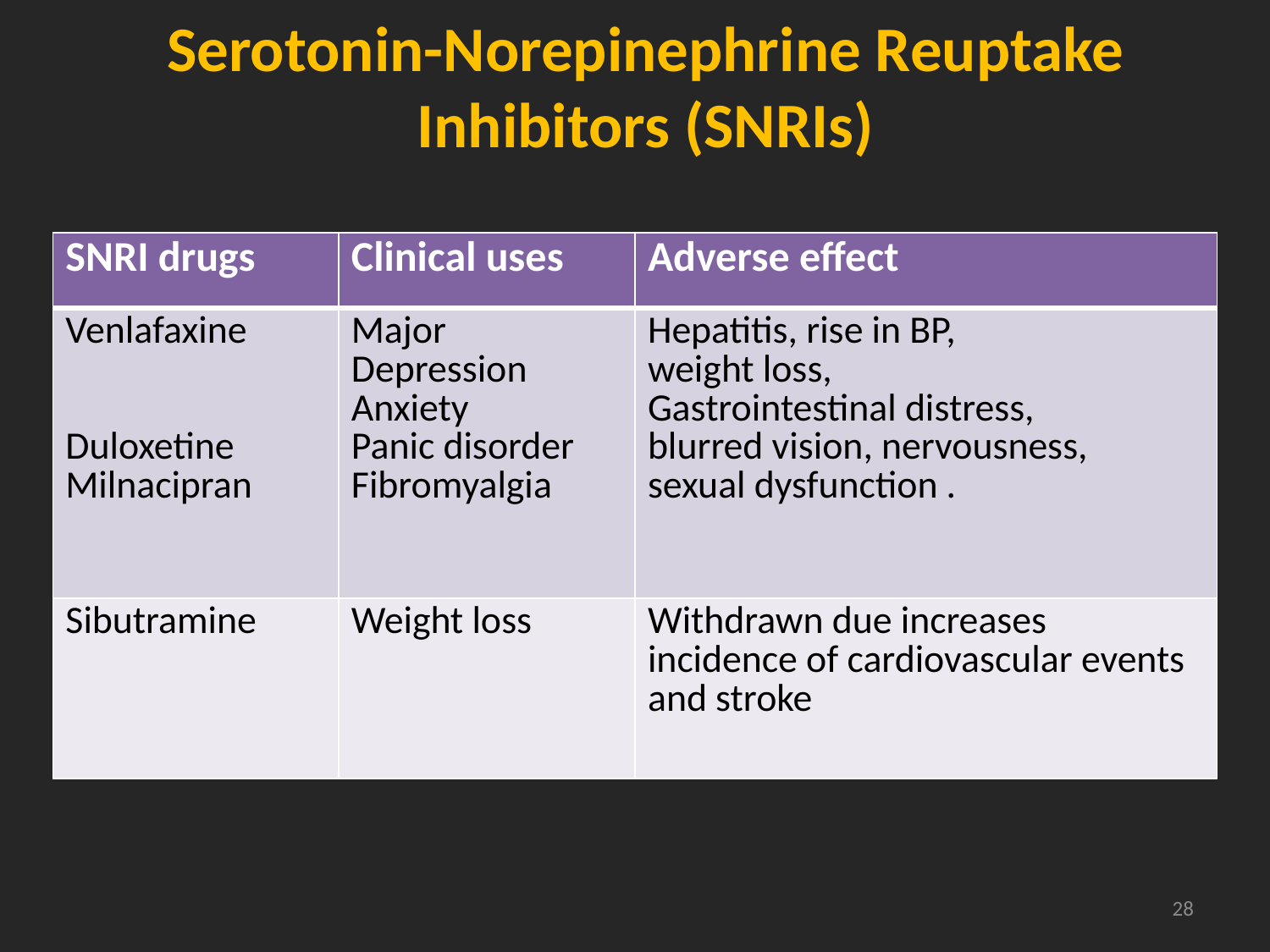

Serotonin-Norepinephrine Reuptake Inhibitors (SNRIs)
| SNRI drugs | Clinical uses | Adverse effect |
| --- | --- | --- |
| Venlafaxine Duloxetine Milnacipran | Major Depression Anxiety Panic disorder Fibromyalgia | Hepatitis, rise in BP, weight loss, Gastrointestinal distress, blurred vision, nervousness, sexual dysfunction . |
| Sibutramine | Weight loss | Withdrawn due increases incidence of cardiovascular events and stroke |
28